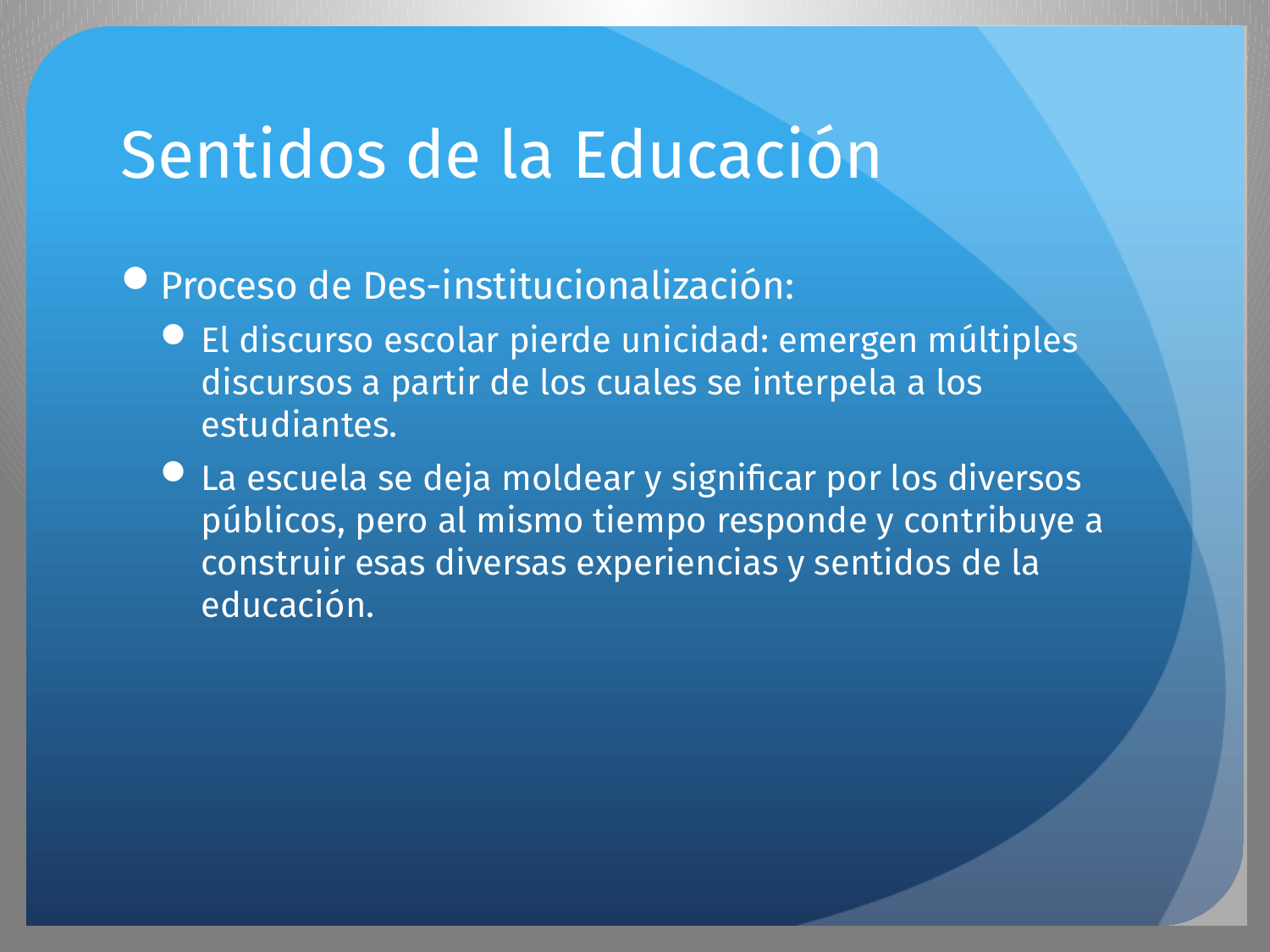

# Sentidos de la Educación
Proceso de Des-institucionalización:
El discurso escolar pierde unicidad: emergen múltiples discursos a partir de los cuales se interpela a los estudiantes.
La escuela se deja moldear y significar por los diversos públicos, pero al mismo tiempo responde y contribuye a construir esas diversas experiencias y sentidos de la educación.